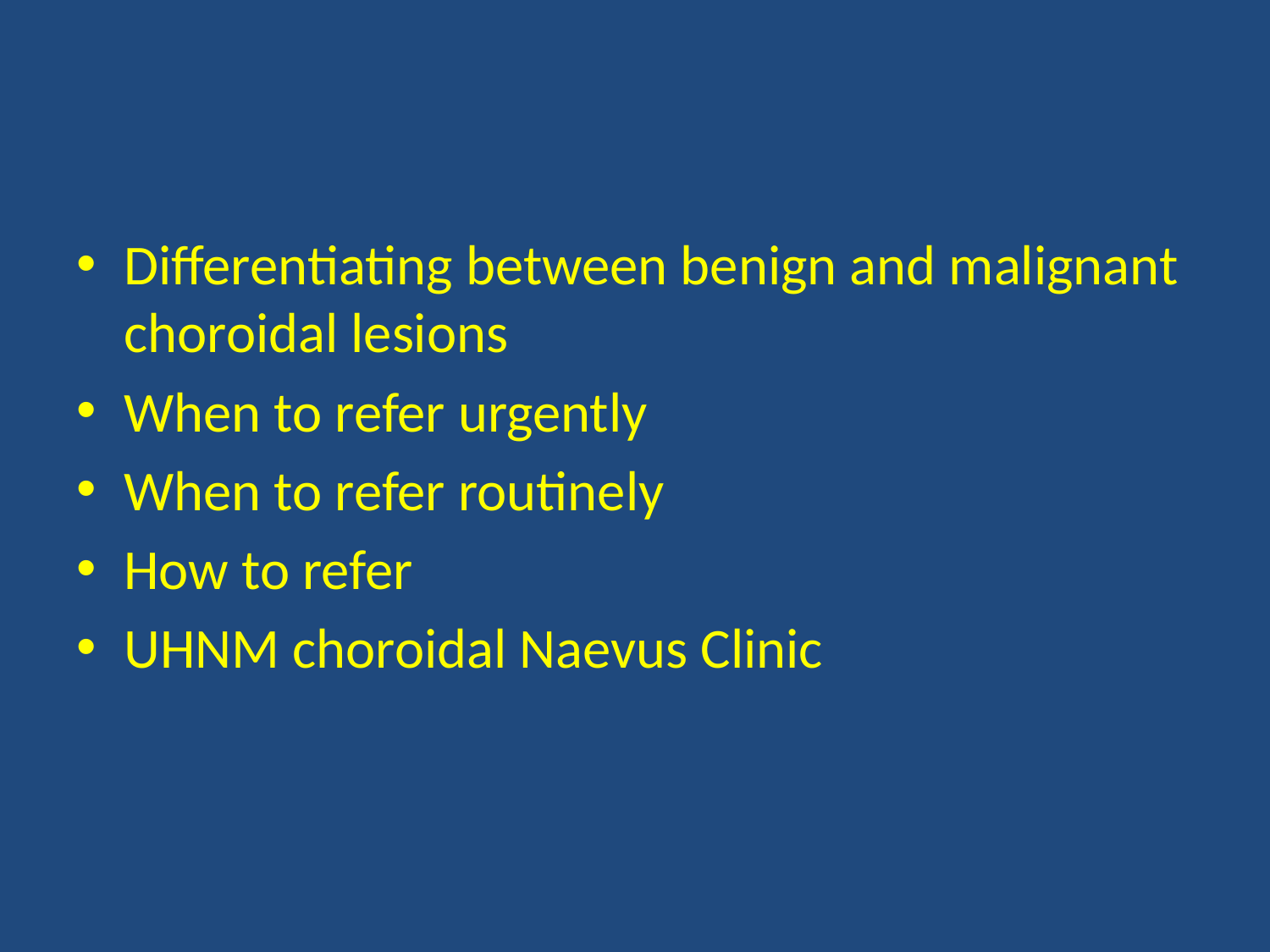

#
Differentiating between benign and malignant choroidal lesions
When to refer urgently
When to refer routinely
How to refer
UHNM choroidal Naevus Clinic